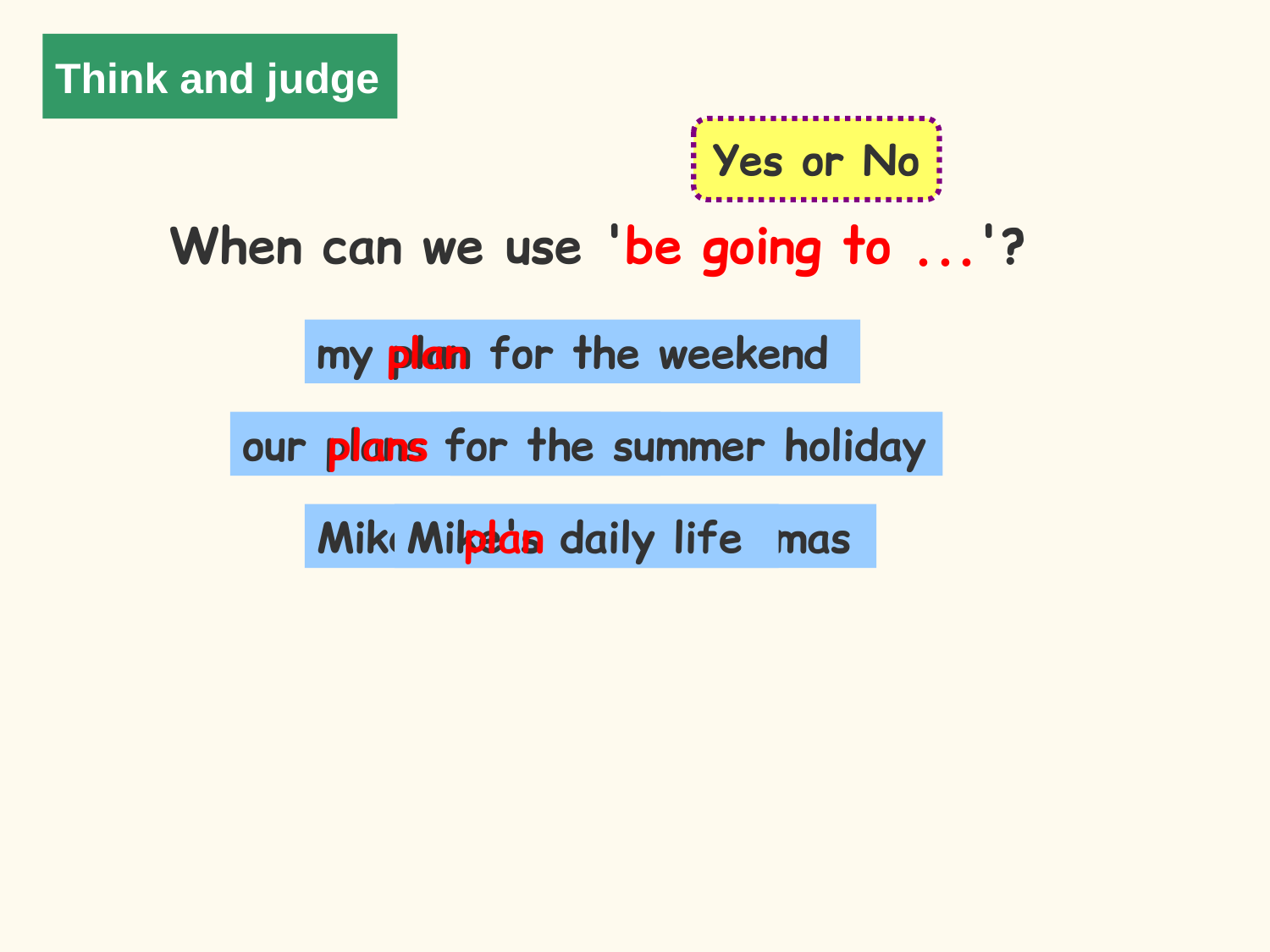

Think and judge

Yes or No
When can we use 'be going to ...'?
my plan for the weekend
plan
our plans for the summer holiday
 plans
my diary
Mike's plan for Christmas
Mike's daily life
plan